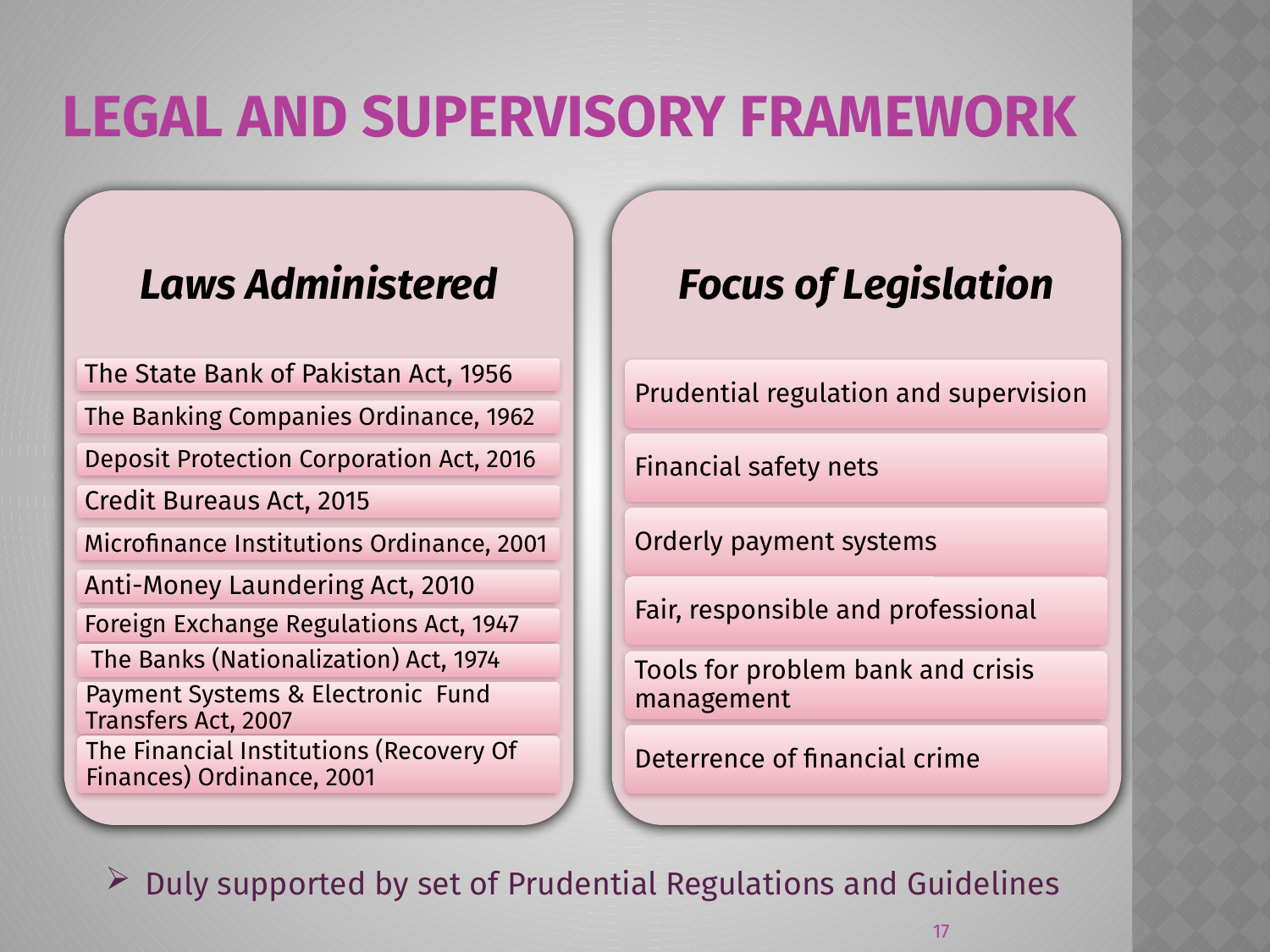

Legal and supervisory Framework
Laws Administered
The State Bank of Pakistan Act, 1956
The Banking Companies Ordinance, 1962
Deposit Protection Corporation Act, 2016
Credit Bureaus Act, 2015
Microfinance Institutions Ordinance, 2001
Anti-Money Laundering Act, 2010
Foreign Exchange Regulations Act, 1947
 The Banks (Nationalization) Act, 1974
Payment Systems & Electronic  Fund Transfers Act, 2007
The Financial Institutions (Recovery Of Finances) Ordinance, 2001
Focus of Legislation
Prudential regulation and supervision
Financial safety nets
Orderly payment systems
Fair, responsible and professional
Tools for problem bank and crisis management
Deterrence of financial crime
Duly supported by set of Prudential Regulations and Guidelines
17